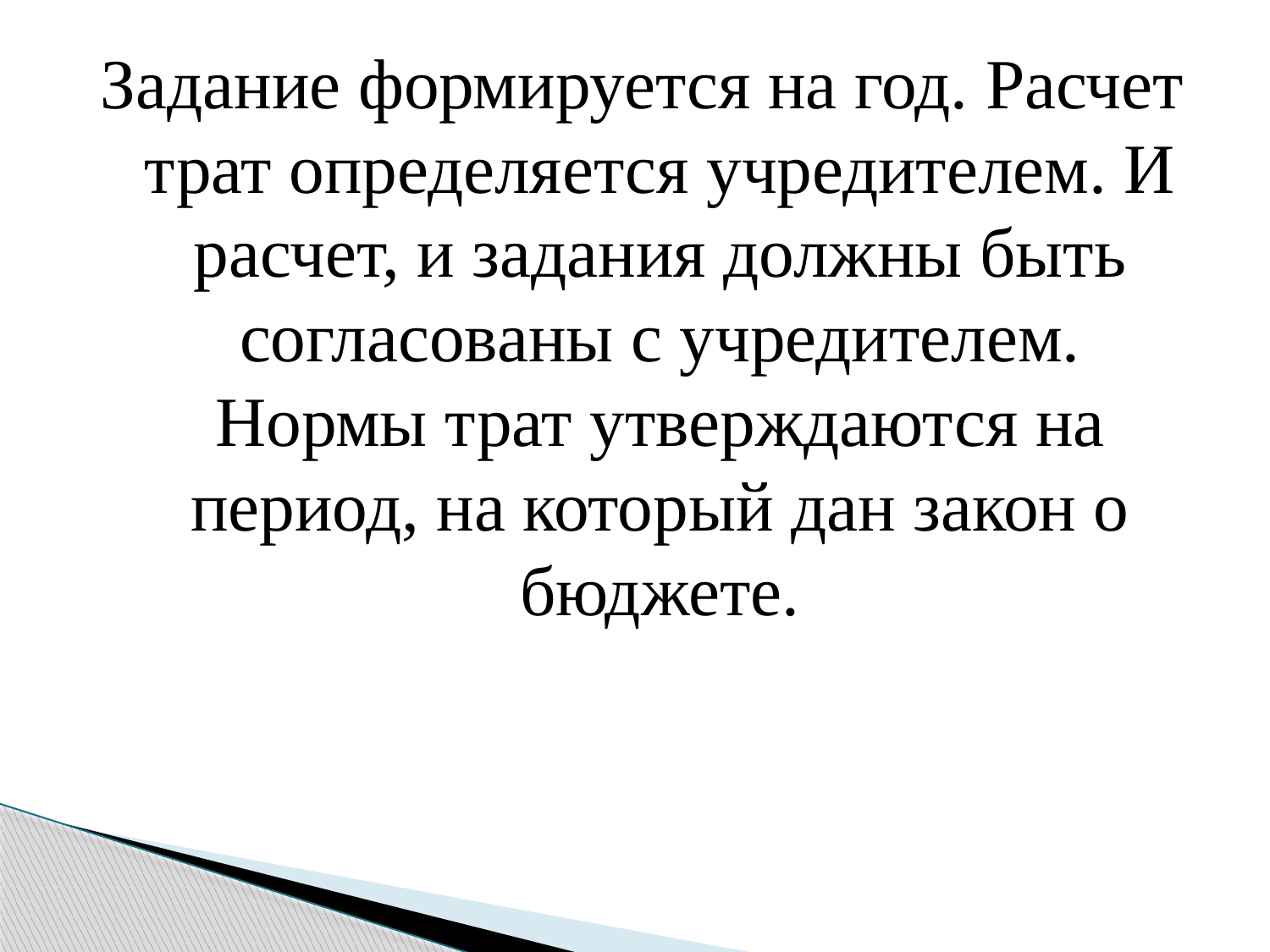

Задание формируется на год. Расчет трат определяется учредителем. И расчет, и задания должны быть согласованы с учредителем. Нормы трат утверждаются на период, на который дан закон о бюджете.